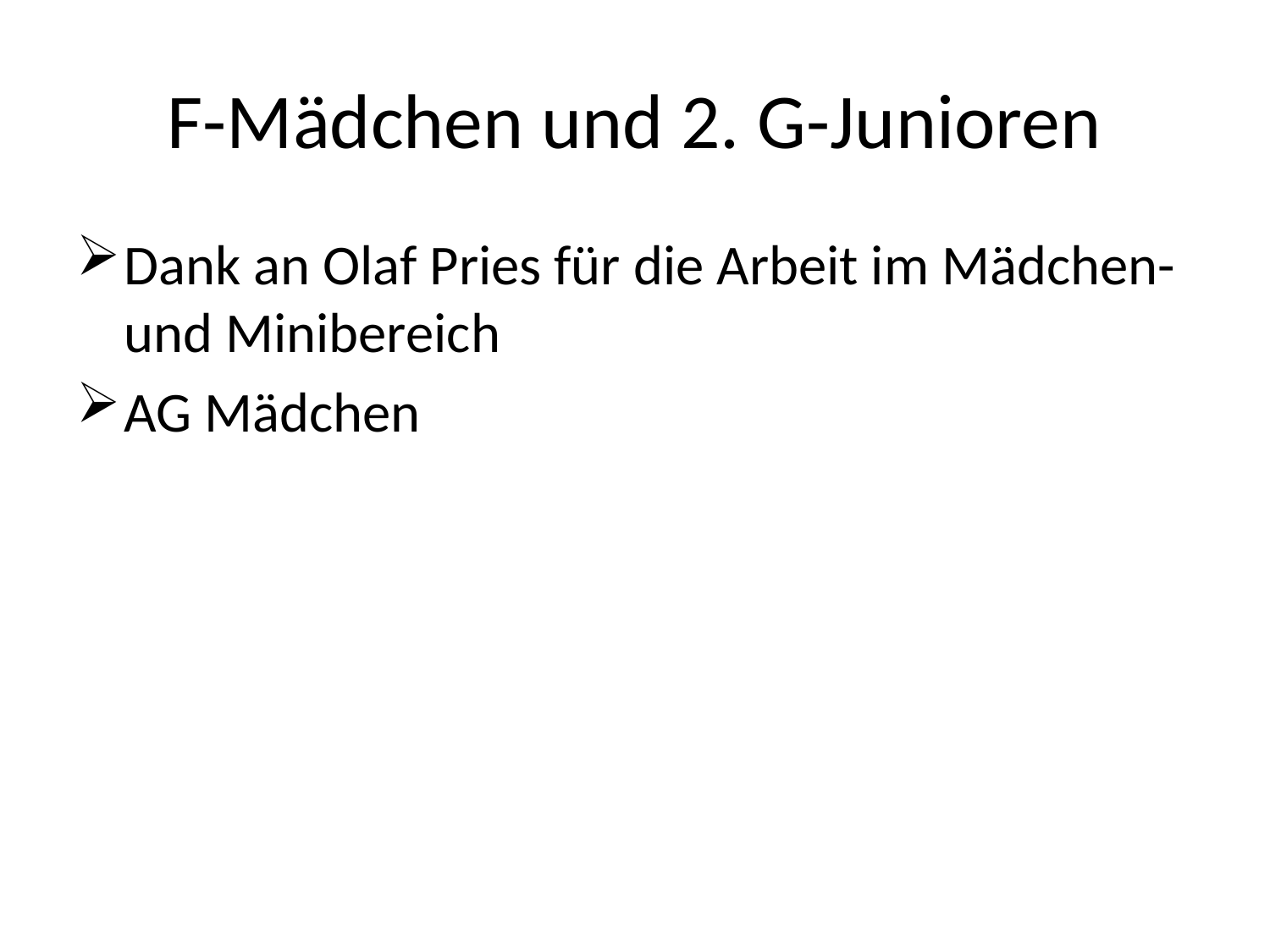

# F-Mädchen und 2. G-Junioren
Dank an Olaf Pries für die Arbeit im Mädchen- und Minibereich
AG Mädchen